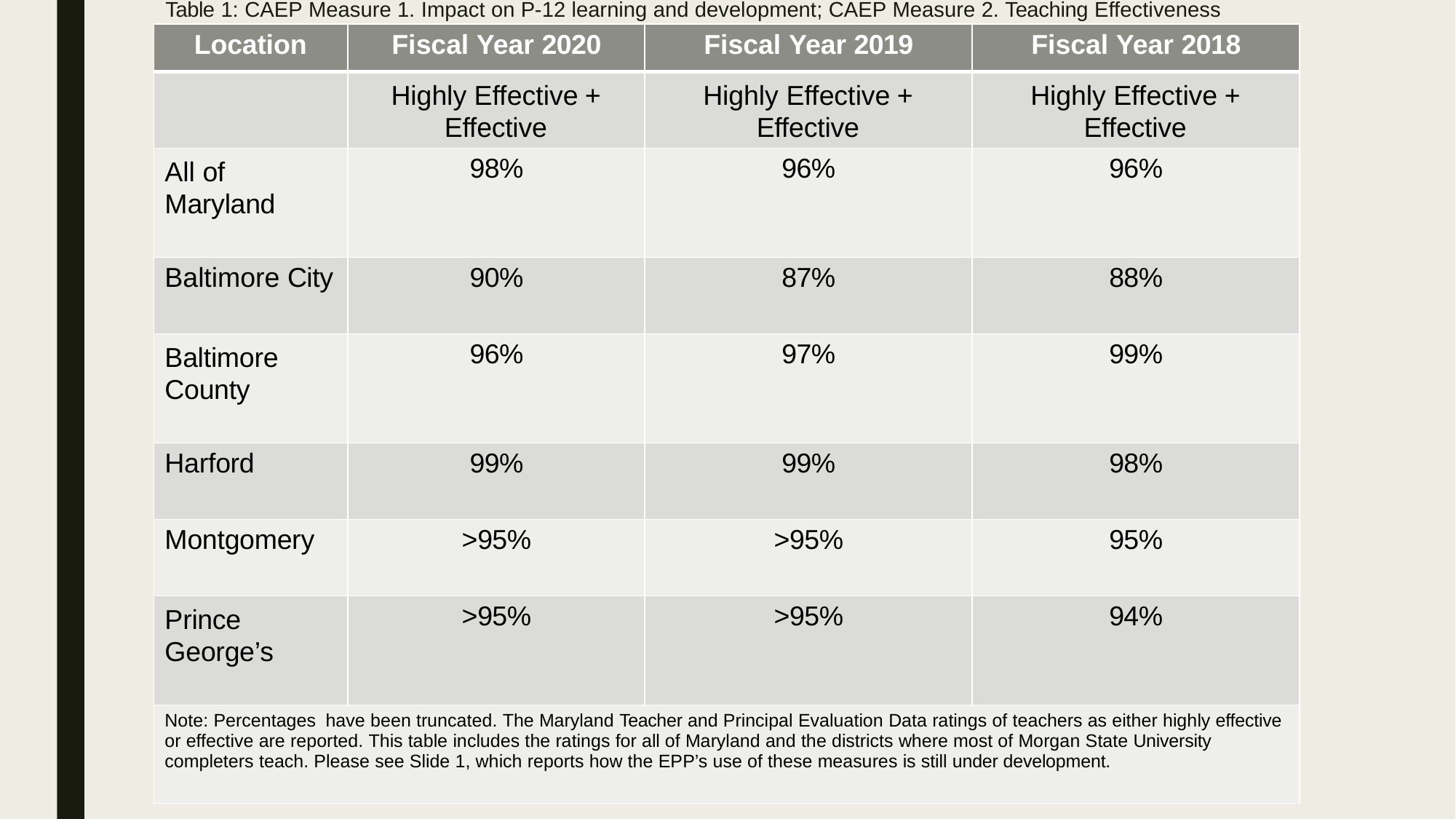

Table 1: CAEP Measure 1. Impact on P-12 learning and development; CAEP Measure 2. Teaching Effectiveness (Initial)
| Location | Fiscal Year 2020 | Fiscal Year 2019 | Fiscal Year 2018 |
| --- | --- | --- | --- |
|  | Highly Effective + Effective | Highly Effective + Effective | Highly Effective + Effective |
| All of Maryland | 98% | 96% | 96% |
| Baltimore City | 90% | 87% | 88% |
| Baltimore County | 96% | 97% | 99% |
| Harford | 99% | 99% | 98% |
| Montgomery | >95% | >95% | 95% |
| Prince George’s | >95% | >95% | 94% |
| Note: Percentages have been truncated. The Maryland Teacher and Principal Evaluation Data ratings of teachers as either highly effective or effective are reported. This table includes the ratings for all of Maryland and the districts where most of Morgan State University completers teach. Please see Slide 1, which reports how the EPP’s use of these measures is still under development. |  |  |  |